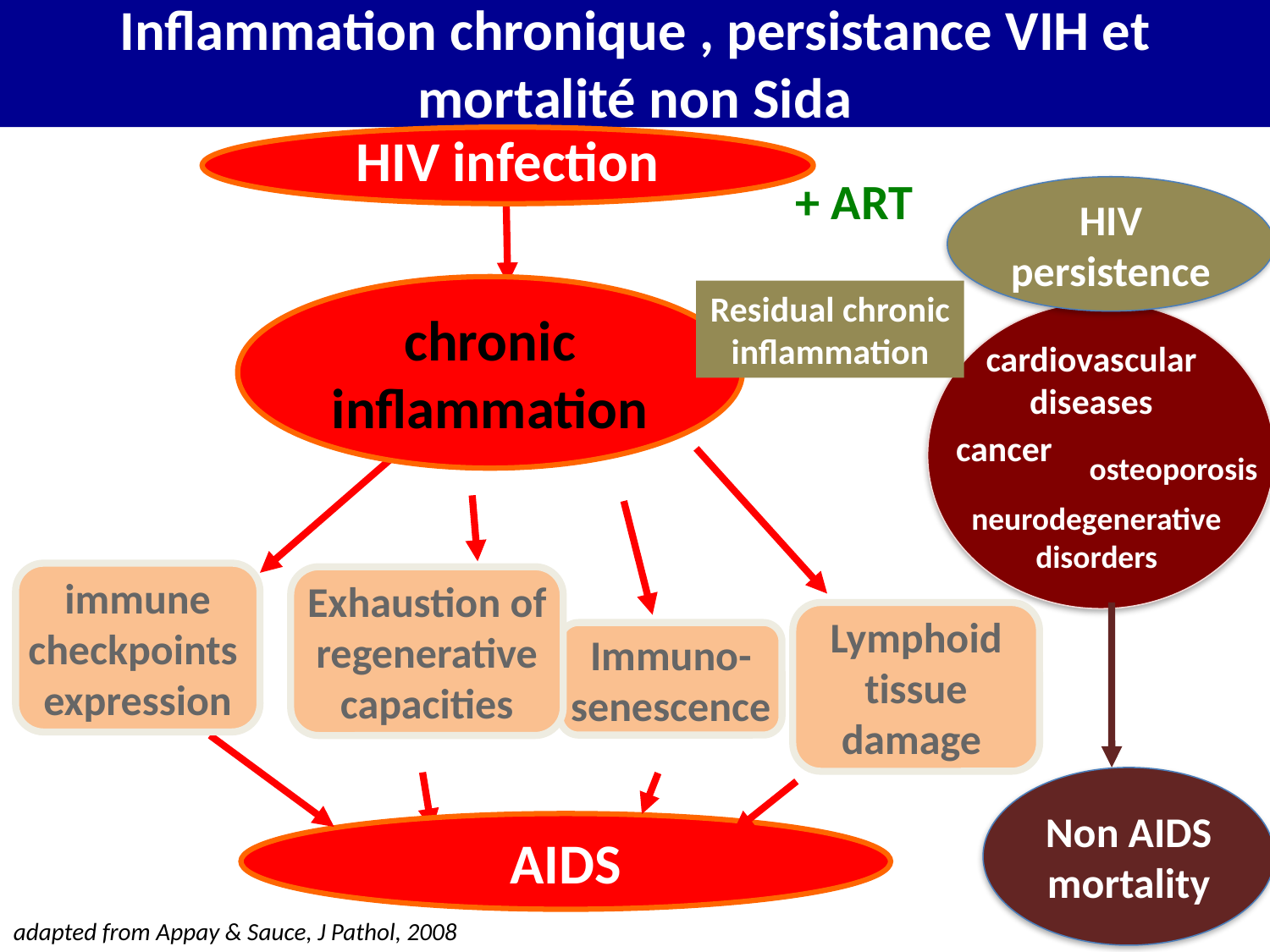

Inflammation chronique , persistance VIH et mortalité non Sida
HIV infection
+ ART
HIV persistence

chronic inflammation
Residual chronic inflammation

cardiovascular diseases
cancer
osteoporosis
neurodegenerative disorders

immune checkpoints  expression
Exhaustion of regenerative capacities

Lymphoid tissue damage
Immuno-senescence

Non AIDS mortality

AIDS
adapted from Appay & Sauce, J Pathol, 2008